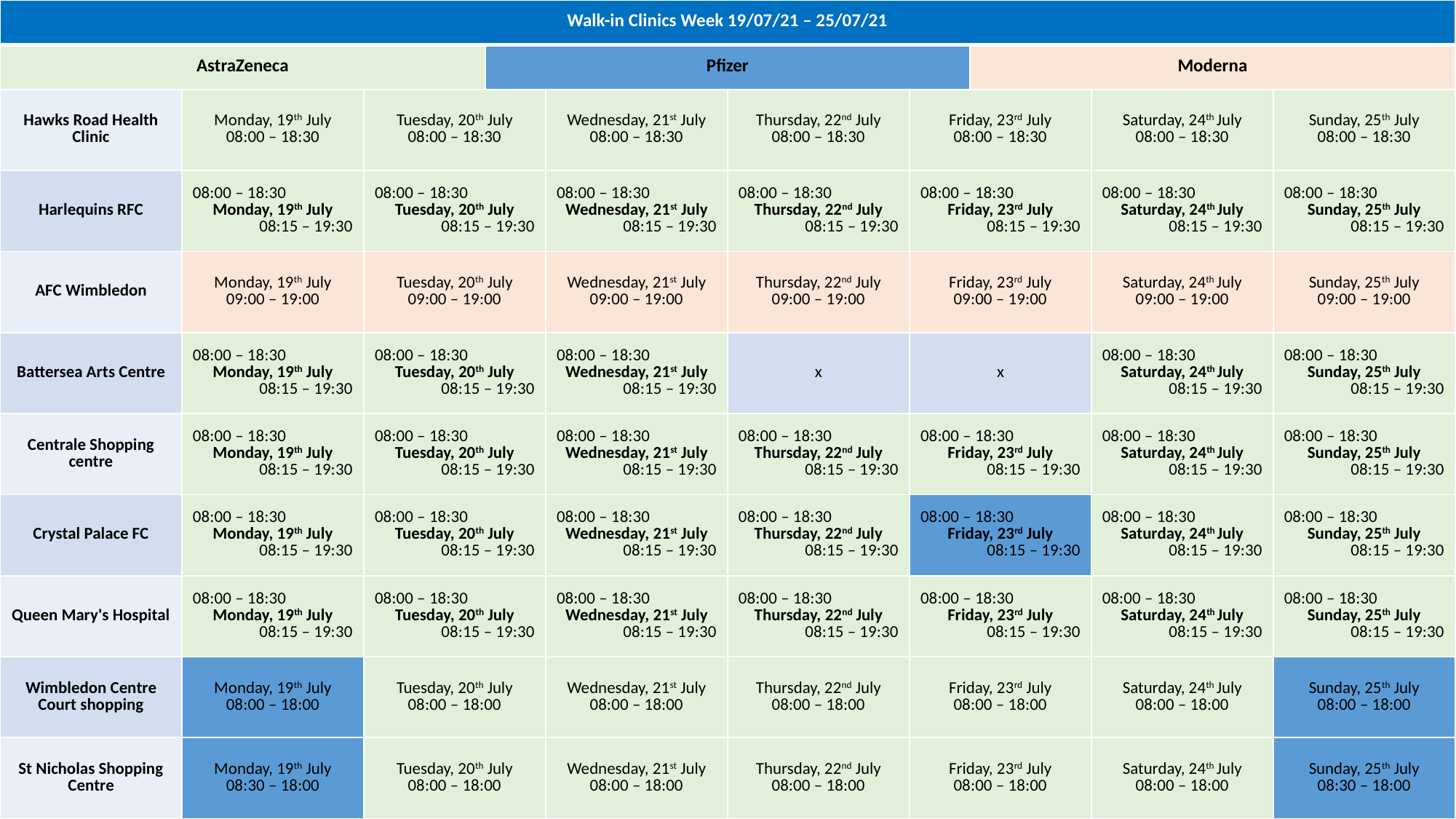

| Walk-in Clinics Week 19/07/21 – 25/07/21 |  |  |  |  |  |  |  |  |  |
| --- | --- | --- | --- | --- | --- | --- | --- | --- | --- |
| AstraZeneca |  |  | Pfizer |  |  |  | Moderna |  |  |
| Hawks Road Health Clinic | Monday, 19th July 08:00 – 18:30 | Tuesday, 20th July 08:00 – 18:30 |  | Wednesday, 21st July 08:00 – 18:30 | Thursday, 22nd July 08:00 – 18:30 | Friday, 23rd July 08:00 – 18:30 |  | Saturday, 24th July 08:00 – 18:30 | Sunday, 25th July 08:00 – 18:30 |
| Harlequins RFC | 08:00 – 18:30 Monday, 19th July 08:15 – 19:30 | 08:00 – 18:30 Tuesday, 20th July 08:15 – 19:30 |  | 08:00 – 18:30 Wednesday, 21st July 08:15 – 19:30 | 08:00 – 18:30 Thursday, 22nd July 08:15 – 19:30 | 08:00 – 18:30 Friday, 23rd July 08:15 – 19:30 |  | 08:00 – 18:30 Saturday, 24th July 08:15 – 19:30 | 08:00 – 18:30 Sunday, 25th July 08:15 – 19:30 |
| AFC Wimbledon | Monday, 19th July 09:00 – 19:00 | Tuesday, 20th July 09:00 – 19:00 |  | Wednesday, 21st July 09:00 – 19:00 | Thursday, 22nd July 09:00 – 19:00 | Friday, 23rd July 09:00 – 19:00 |  | Saturday, 24th July 09:00 – 19:00 | Sunday, 25th July 09:00 – 19:00 |
| Battersea Arts Centre | 08:00 – 18:30 Monday, 19th July 08:15 – 19:30 | 08:00 – 18:30 Tuesday, 20th July 08:15 – 19:30 |  | 08:00 – 18:30 Wednesday, 21st July 08:15 – 19:30 | x | x |  | 08:00 – 18:30 Saturday, 24th July 08:15 – 19:30 | 08:00 – 18:30 Sunday, 25th July 08:15 – 19:30 |
| Centrale Shopping centre | 08:00 – 18:30 Monday, 19th July 08:15 – 19:30 | 08:00 – 18:30 Tuesday, 20th July 08:15 – 19:30 |  | 08:00 – 18:30 Wednesday, 21st July 08:15 – 19:30 | 08:00 – 18:30 Thursday, 22nd July 08:15 – 19:30 | 08:00 – 18:30 Friday, 23rd July 08:15 – 19:30 |  | 08:00 – 18:30 Saturday, 24th July 08:15 – 19:30 | 08:00 – 18:30 Sunday, 25th July 08:15 – 19:30 |
| Crystal Palace FC | 08:00 – 18:30 Monday, 19th July 08:15 – 19:30 | 08:00 – 18:30 Tuesday, 20th July 08:15 – 19:30 |  | 08:00 – 18:30 Wednesday, 21st July 08:15 – 19:30 | 08:00 – 18:30 Thursday, 22nd July 08:15 – 19:30 | 08:00 – 18:30 Friday, 23rd July 08:15 – 19:30 |  | 08:00 – 18:30 Saturday, 24th July 08:15 – 19:30 | 08:00 – 18:30 Sunday, 25th July 08:15 – 19:30 |
| Queen Mary's Hospital | 08:00 – 18:30 Monday, 19th July 08:15 – 19:30 | 08:00 – 18:30 Tuesday, 20th July 08:15 – 19:30 |  | 08:00 – 18:30 Wednesday, 21st July 08:15 – 19:30 | 08:00 – 18:30 Thursday, 22nd July 08:15 – 19:30 | 08:00 – 18:30 Friday, 23rd July 08:15 – 19:30 |  | 08:00 – 18:30 Saturday, 24th July 08:15 – 19:30 | 08:00 – 18:30 Sunday, 25th July 08:15 – 19:30 |
| Wimbledon Centre Court shopping | Monday, 19th July 08:00 – 18:00 | Tuesday, 20th July 08:00 – 18:00 |  | Wednesday, 21st July 08:00 – 18:00 | Thursday, 22nd July 08:00 – 18:00 | Friday, 23rd July 08:00 – 18:00 |  | Saturday, 24th July 08:00 – 18:00 | Sunday, 25th July 08:00 – 18:00 |
| St Nicholas Shopping Centre | Monday, 19th July 08:30 – 18:00 | Tuesday, 20th July 08:00 – 18:00 |  | Wednesday, 21st July 08:00 – 18:00 | Thursday, 22nd July 08:00 – 18:00 | Friday, 23rd July 08:00 – 18:00 |  | Saturday, 24th July 08:00 – 18:00 | Sunday, 25th July 08:30 – 18:00 |